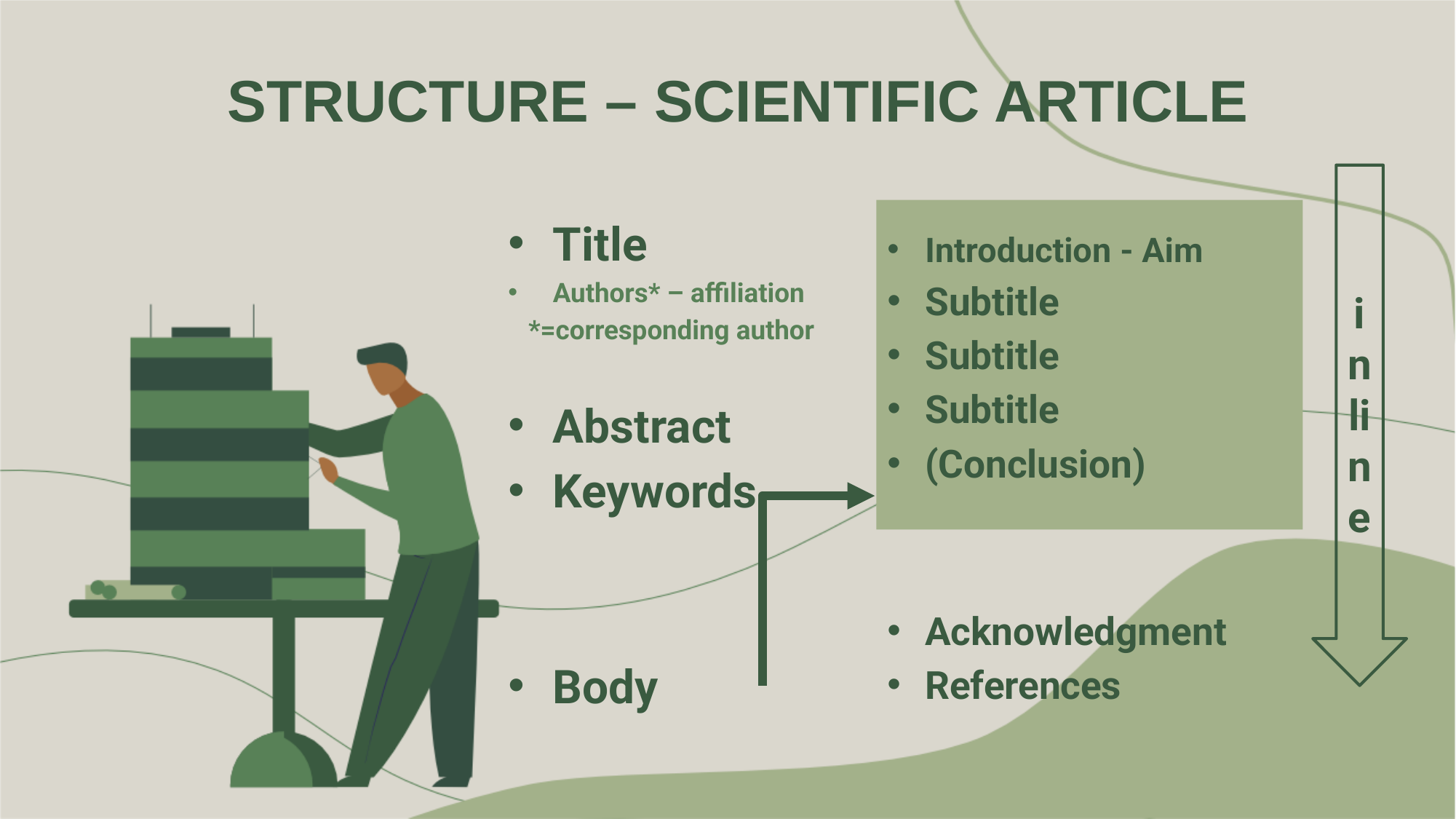

# STRUCTURE – SCIENTIFIC ARTICLE
in line

Introduction - Aim
Subtitle
Subtitle
Subtitle
(Conclusion)

Acknowledgment
References

Title
Authors* – affiliation
   *=corresponding author

Abstract
Keywords

Body